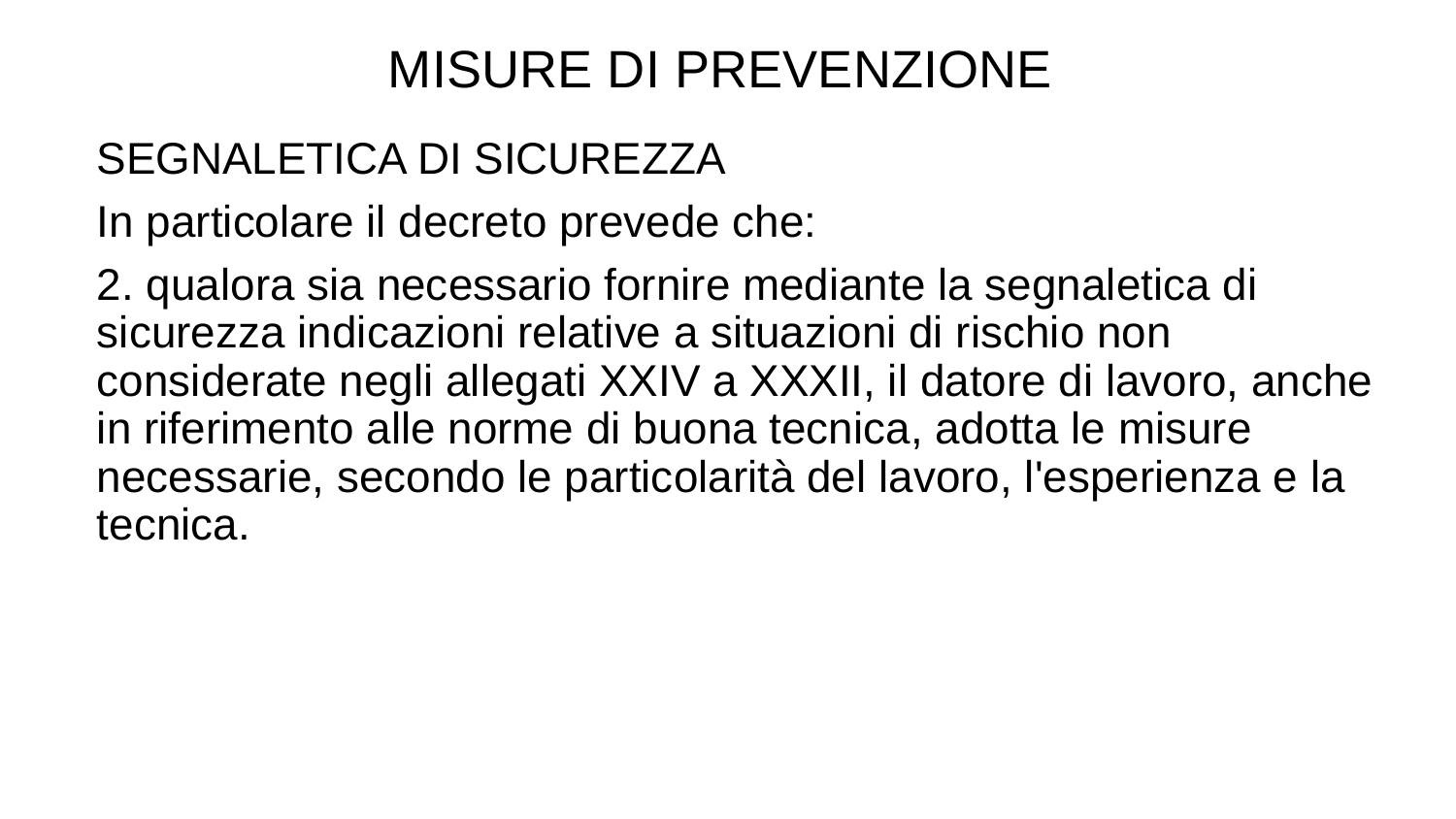

MISURE DI PREVENZIONE
SEGNALETICA DI SICUREZZA
In particolare il decreto prevede che:
2. qualora sia necessario fornire mediante la segnaletica di sicurezza indicazioni relative a situazioni di rischio non considerate negli allegati XXIV a XXXII, il datore di lavoro, anche in riferimento alle norme di buona tecnica, adotta le misure necessarie, secondo le particolarità del lavoro, l'esperienza e la tecnica.